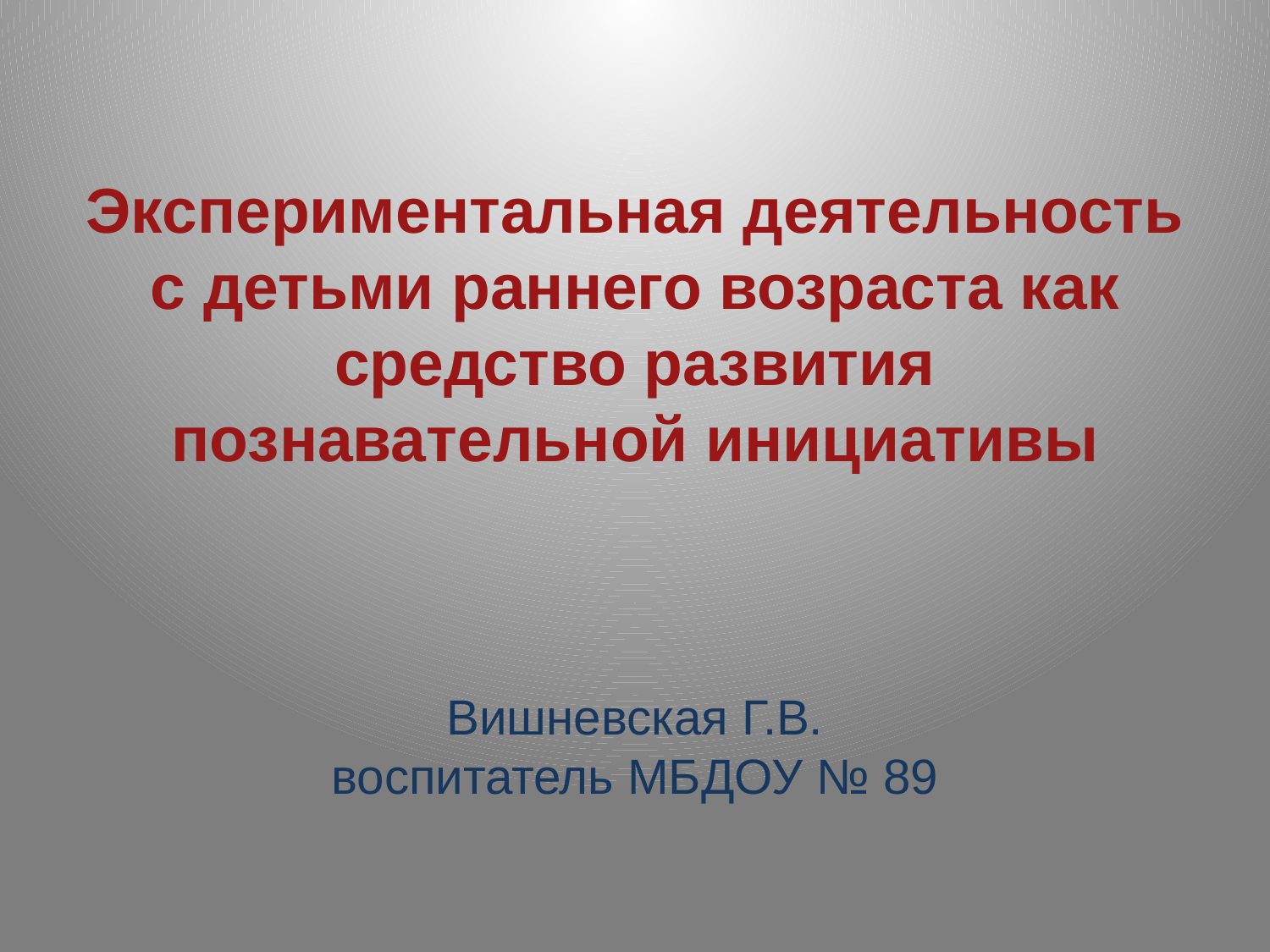

# Экспериментальная деятельность с детьми раннего возраста как средство развития познавательной инициативы Вишневская Г.В. воспитатель МБДОУ № 89